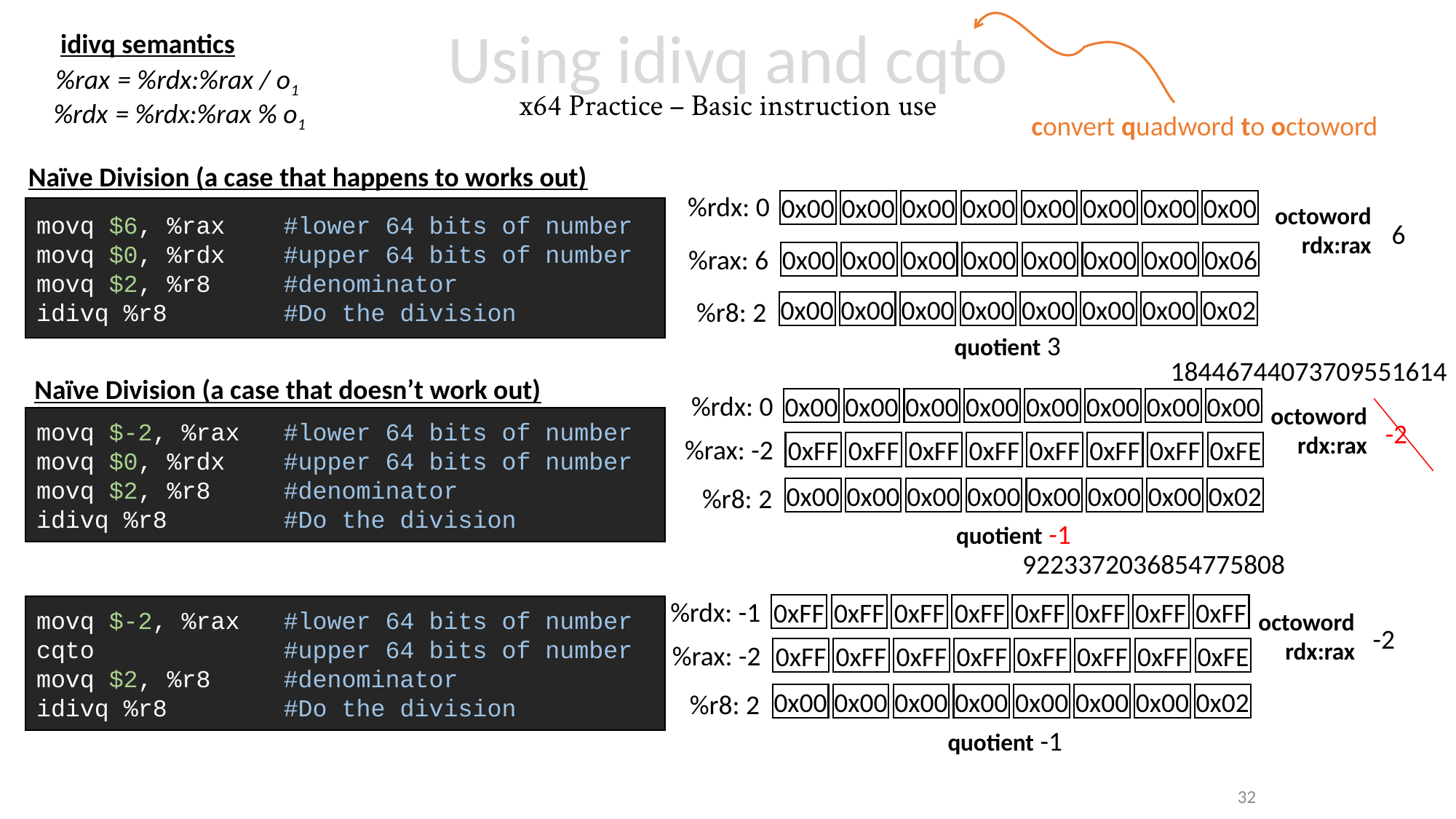

Using idivq and cqto
x64 Practice – Basic instruction use

convert quadword to octoword
idivq semantics
%rax  = %rdx:%rax / o1
%rdx  = %rdx:%rax % o1
Naïve Division (a case that happens to works out)
%rdx: 0
0x00
0x00
0x00
0x00
0x00
0x00
0x00
0x00
octoword
rdx:rax
movq $6, %rax    #lower 64 bits of number
movq $0, %rdx    #upper 64 bits of number
movq $2, %r8     #denominator
idivq %r8        #Do the division
6
%rax: 6
0x00
0x00
0x00
0x00
0x00
0x00
0x00
0x06
%r8: 2
0x00
0x00
0x00
0x00
0x00
0x00
0x00
0x02
quotient 3
18446744073709551614
Naïve Division (a case that doesn’t work out)
%rdx: 0
0x00
0x00
0x00
0x00
0x00
0x00
0x00
0x00
octoword
rdx:rax
movq $-2, %rax   #lower 64 bits of number
movq $0, %rdx    #upper 64 bits of number
movq $2, %r8     #denominator
idivq %r8        #Do the division
-2
%rax: -2
0xFF
0xFF
0xFF
0xFF
0xFF
0xFF
0xFF
0xFE
%r8: 2
0x00
0x00
0x00
0x00
0x00
0x00
0x00
0x02
quotient -1
9223372036854775808
%rdx: -1
0xFF
0xFF
0xFF
0xFF
0xFF
0xFF
0xFF
0xFF
movq $-2, %rax   #lower 64 bits of number
cqto             #upper 64 bits of number
movq $2, %r8     #denominator
idivq %r8        #Do the division
octoword
rdx:rax
-2
%rax: -2
0xFF
0xFF
0xFF
0xFF
0xFF
0xFF
0xFF
0xFE
%r8: 2
0x00
0x00
0x00
0x00
0x00
0x00
0x00
0x02
quotient -1
32